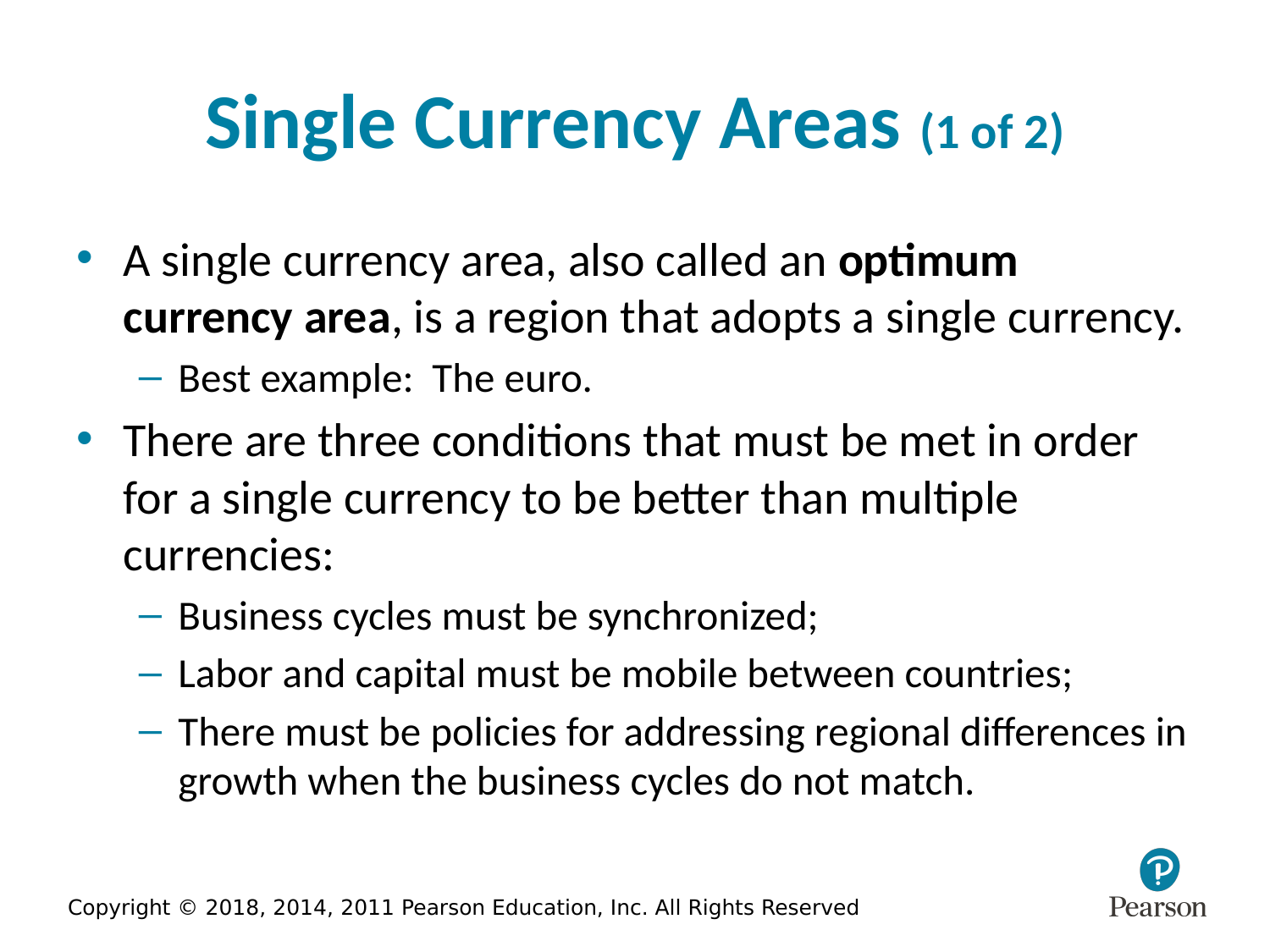

# Single Currency Areas (1 of 2)
A single currency area, also called an optimum currency area, is a region that adopts a single currency.
Best example:  The euro.
There are three conditions that must be met in order for a single currency to be better than multiple currencies:
Business cycles must be synchronized;
Labor and capital must be mobile between countries;
There must be policies for addressing regional differences in growth when the business cycles do not match.